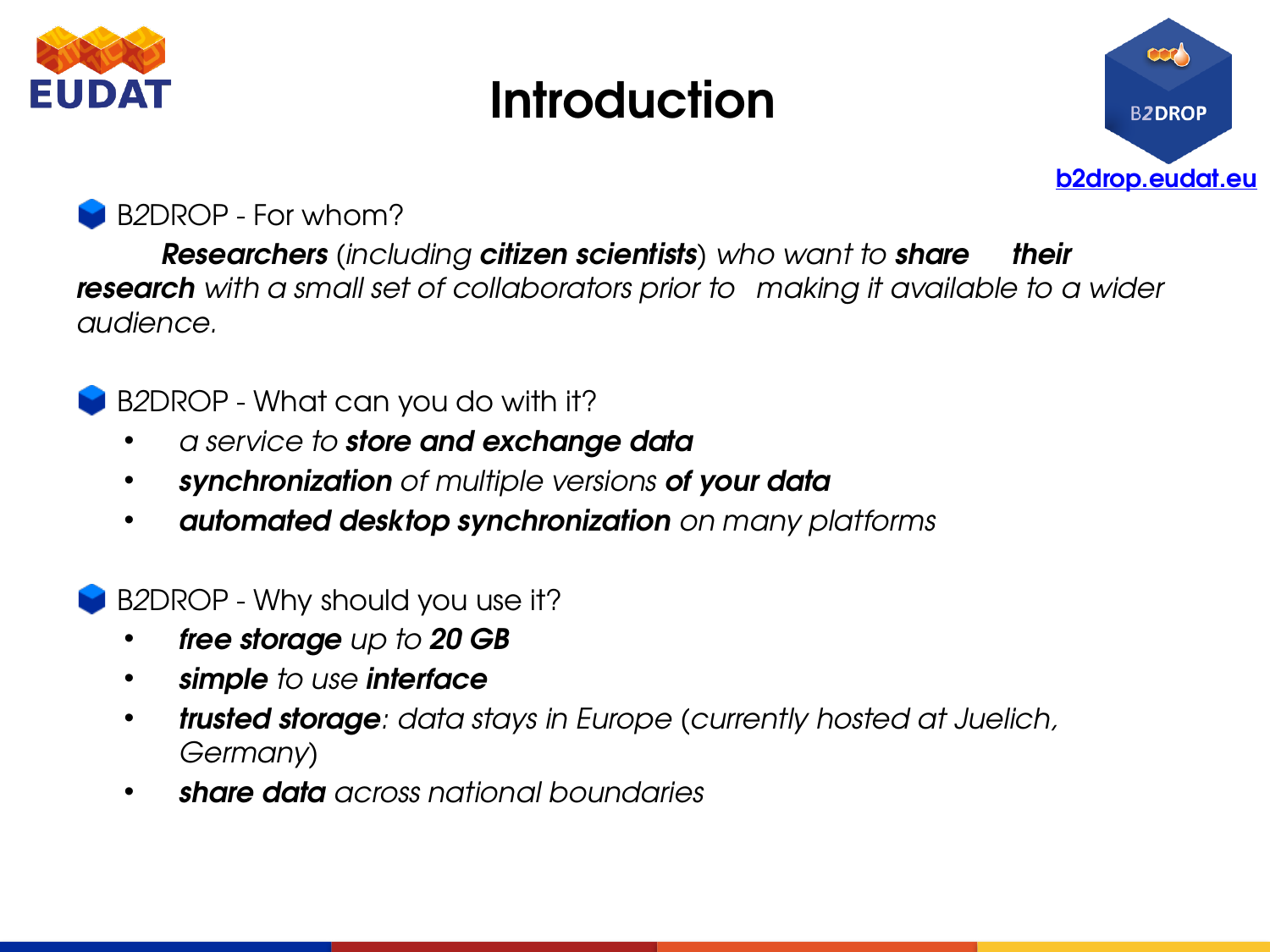

# Introduction
B2DROP - For whom?
	Researchers (including citizen scientists) who want to share 	their research with a small set of collaborators prior to 	making it available to a wider audience.

B2DROP - What can you do with it?
a service to store and exchange data
synchronization of multiple versions of your data
automated desktop synchronization on many platforms

B2DROP - Why should you use it?
free storage up to 20 GB
simple to use interface
trusted storage: data stays in Europe (currently hosted at Juelich, Germany)
share data across national boundaries